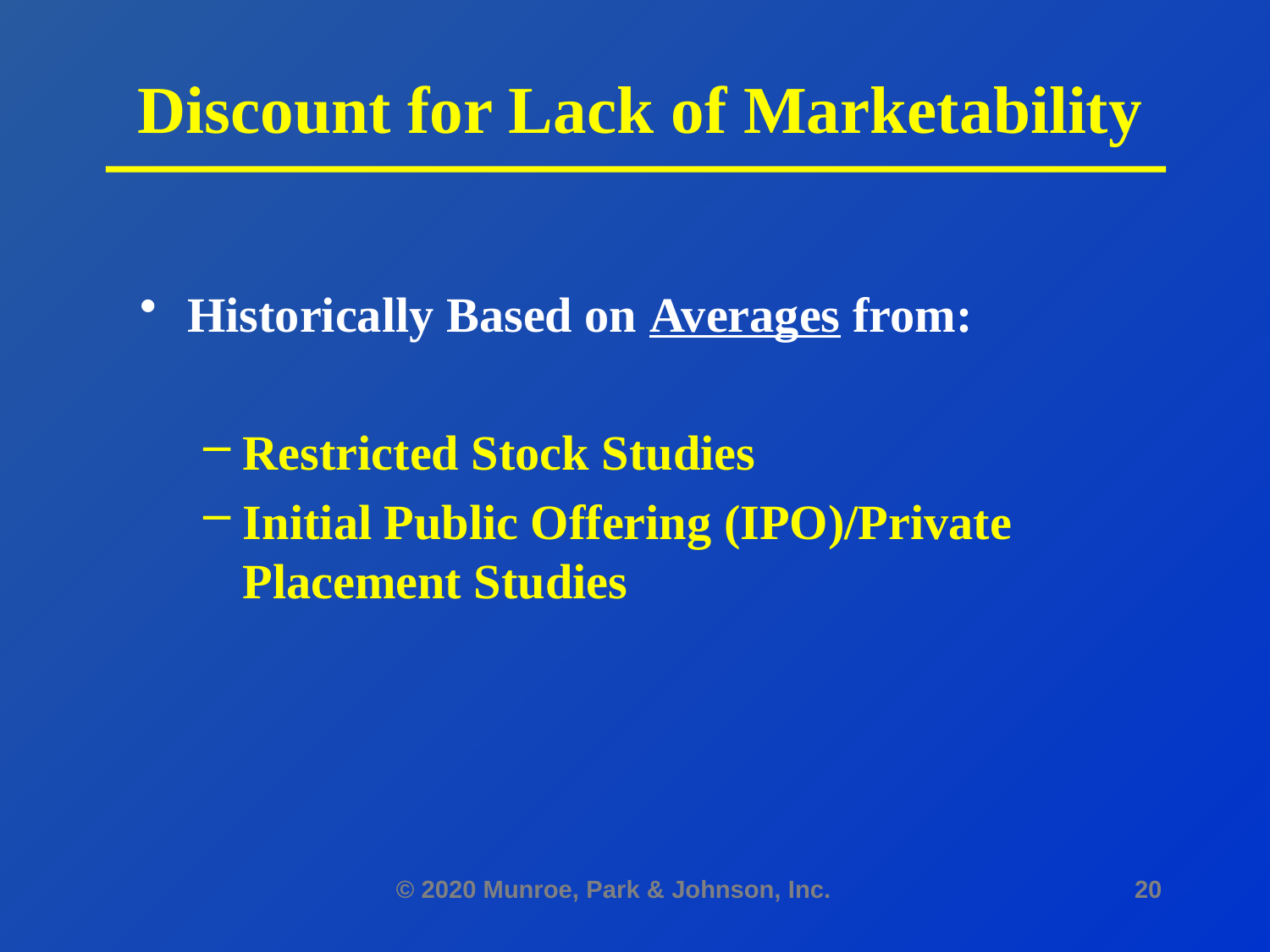

# Discount for Lack of Marketability

Historically Based on Averages from:

Restricted Stock Studies
Initial Public Offering (IPO)/Private Placement Studies
© 2020 Munroe, Park & Johnson, Inc.
20